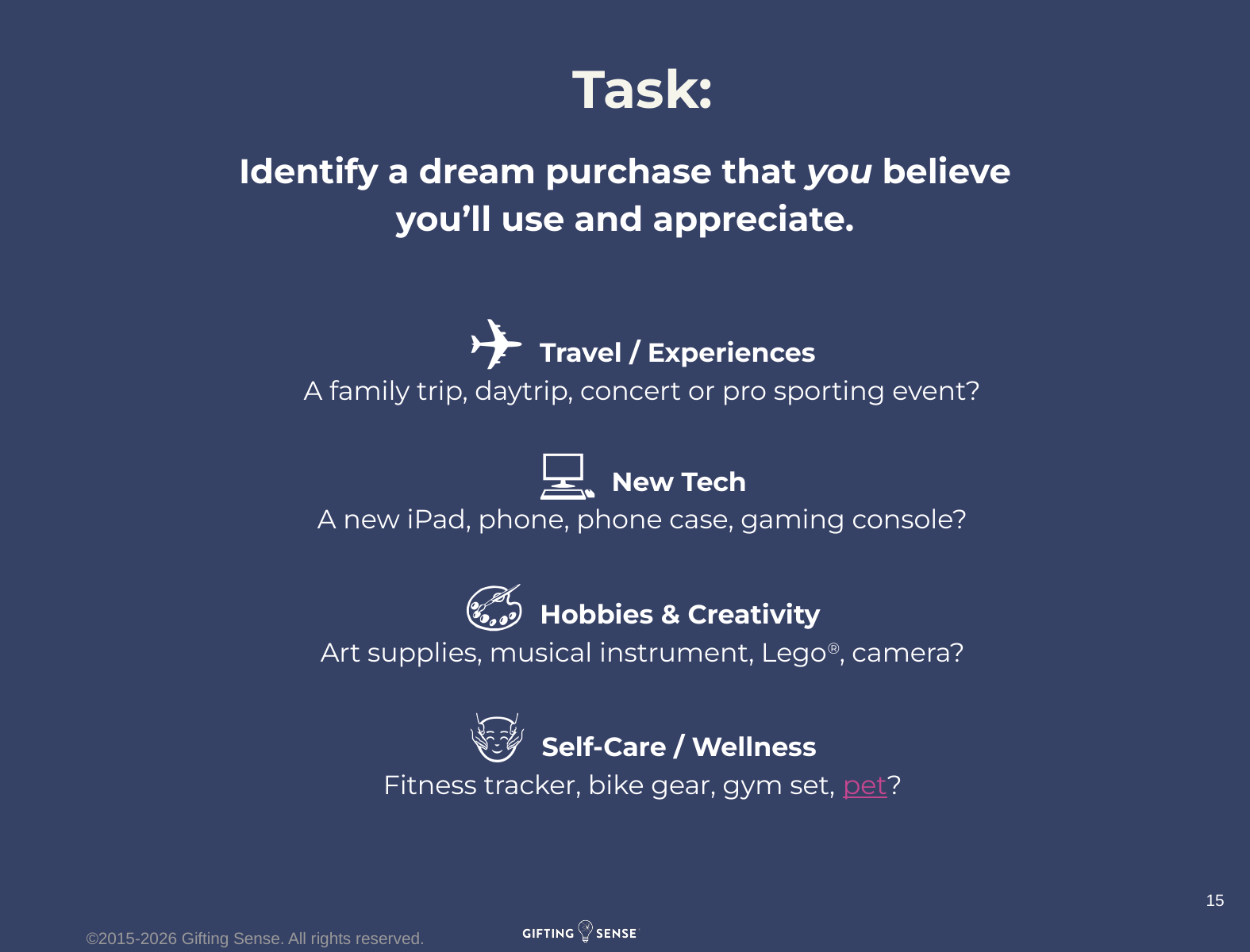

Task:
# Identify a dream purchase that you believe
you’ll use and appreciate.

✈️ Travel / Experiences
A family trip, daytrip, concert or pro sporting event?

💻 New Tech
A new iPad, phone, phone case, gaming console?

🎨 Hobbies & Creativity
Art supplies, musical instrument, Lego®, camera?

💆 Self-Care / Wellness
Fitness tracker, bike gear, gym set, pet?

15